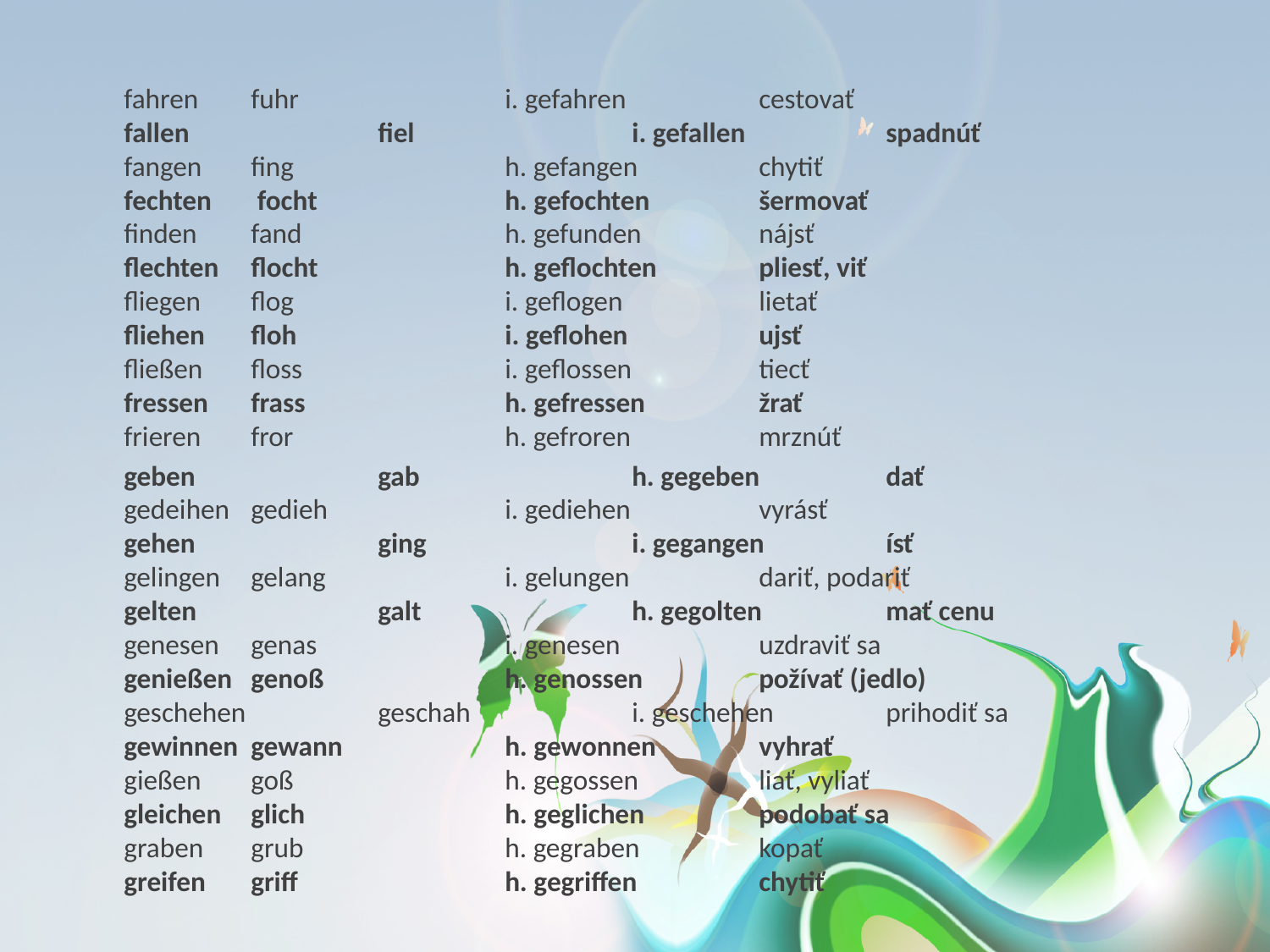

fahren 	fuhr 		i. gefahren 	cestovať
fallen 		fiel 		i. gefallen 		spadnúť
fangen 	fing 		h. gefangen 	chytiť
fechten	 focht		h. gefochten 	šermovať
finden 	fand 		h. gefunden 	nájsť
flechten 	flocht 		h. geflochten 	pliesť, viť
fliegen 	flog 		i. geflogen 		lietať
fliehen 	floh 		i. geflohen 	ujsť
fließen 	floss 		i. geflossen 	tiecť
fressen 	frass 		h. gefressen 	žrať
frieren 	fror 		h. gefroren 	mrznúť
	geben 		gab 		h. gegeben 	dať
gedeihen 	gedieh 		i. gediehen 	vyrásť
gehen 		ging 		i. gegangen 	ísť
gelingen 	gelang 		i. gelungen 	dariť, podariť
gelten 		galt 		h. gegolten 	mať cenu
genesen 	genas 		i. genesen 		uzdraviť sa
genießen 	genoß 		h. genossen 	požívať (jedlo)
geschehen 	geschah 		i. geschehen 	prihodiť sa
gewinnen 	gewann 		h. gewonnen 	vyhrať
gießen 	goß 		h. gegossen 	liať, vyliať
gleichen 	glich 		h. geglichen 	podobať sa
graben 	grub 		h. gegraben 	kopať
greifen 	griff 		h. gegriffen 	chytiť